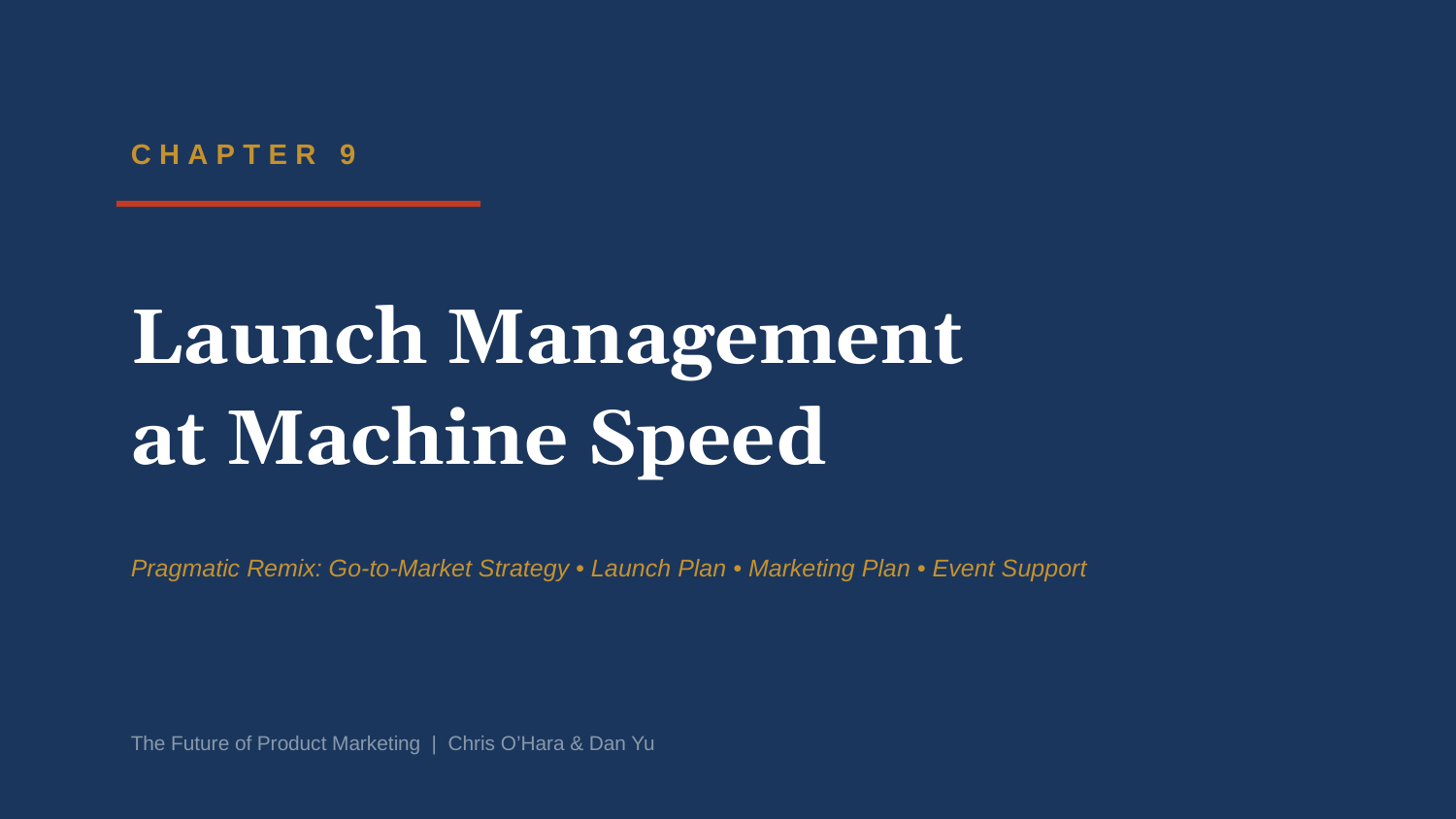

CHAPTER 9

Launch Management
at Machine Speed
Pragmatic Remix: Go-to-Market Strategy • Launch Plan • Marketing Plan • Event Support
The Future of Product Marketing  |  Chris O’Hara & Dan Yu